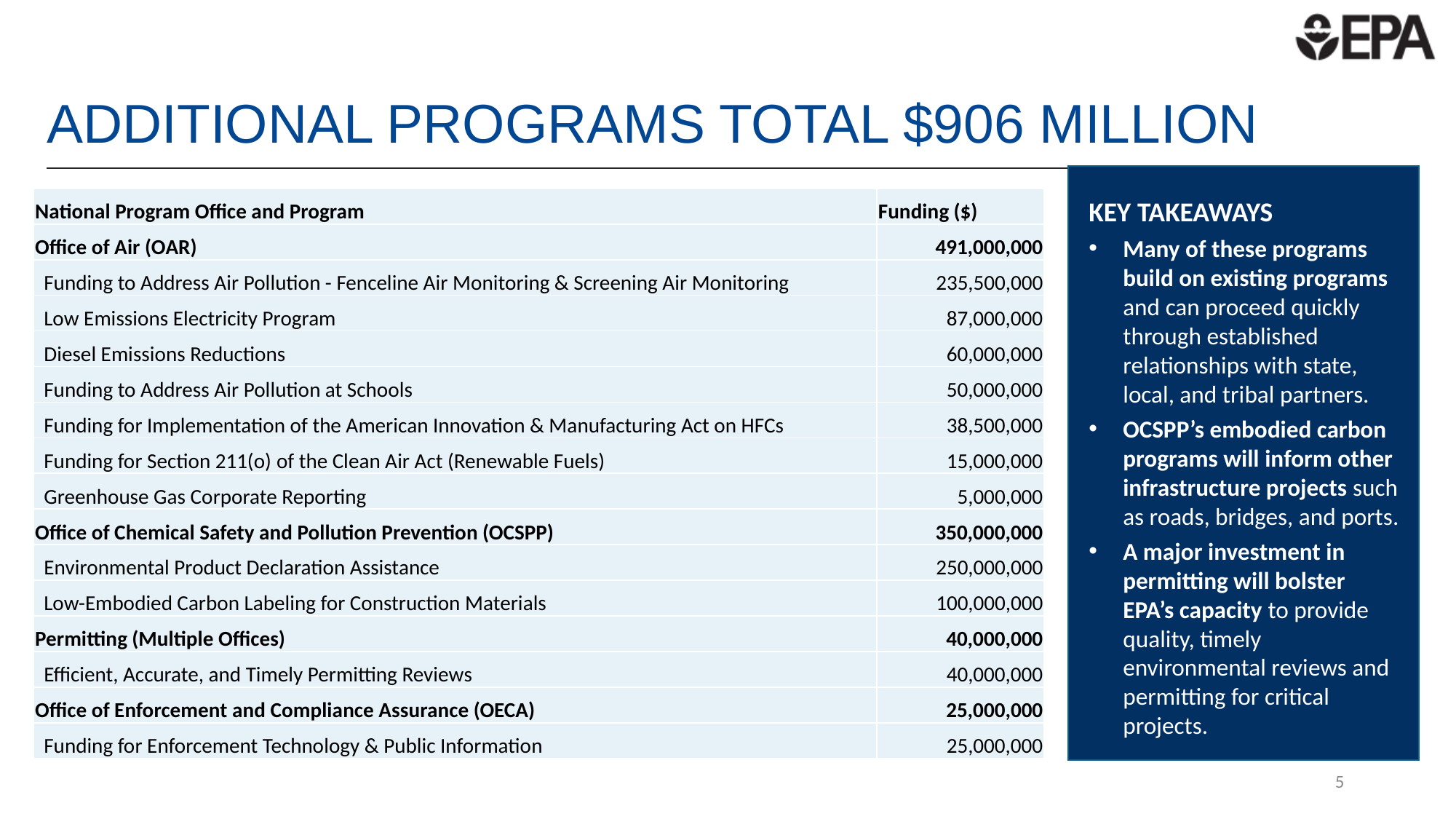

# ADDITIONAL programs total $906 million

| National Program Office and Program | Funding ($) |
| --- | --- |
| Office of Air (OAR) | 491,000,000 |
| Funding to Address Air Pollution - Fenceline Air Monitoring & Screening Air Monitoring | 235,500,000 |
| Low Emissions Electricity Program | 87,000,000 |
| Diesel Emissions Reductions | 60,000,000 |
| Funding to Address Air Pollution at Schools | 50,000,000 |
| Funding for Implementation of the American Innovation & Manufacturing Act on HFCs | 38,500,000 |
| Funding for Section 211(o) of the Clean Air Act (Renewable Fuels) | 15,000,000 |
| Greenhouse Gas Corporate Reporting | 5,000,000 |
| Office of Chemical Safety and Pollution Prevention (OCSPP) | 350,000,000 |
| Environmental Product Declaration Assistance | 250,000,000 |
| Low-Embodied Carbon Labeling for Construction Materials | 100,000,000 |
| Permitting (Multiple Offices) | 40,000,000 |
| Efficient, Accurate, and Timely Permitting Reviews | 40,000,000 |
| Office of Enforcement and Compliance Assurance (OECA) | 25,000,000 |
| Funding for Enforcement Technology & Public Information | 25,000,000 |
KEY TAKEAWAYS
Many of these programs build on existing programs and can proceed quickly through established relationships with state, local, and tribal partners.
OCSPP’s embodied carbon programs will inform other infrastructure projects such as roads, bridges, and ports.
A major investment in permitting will bolster EPA’s capacity to provide quality, timely environmental reviews and permitting for critical projects.
5